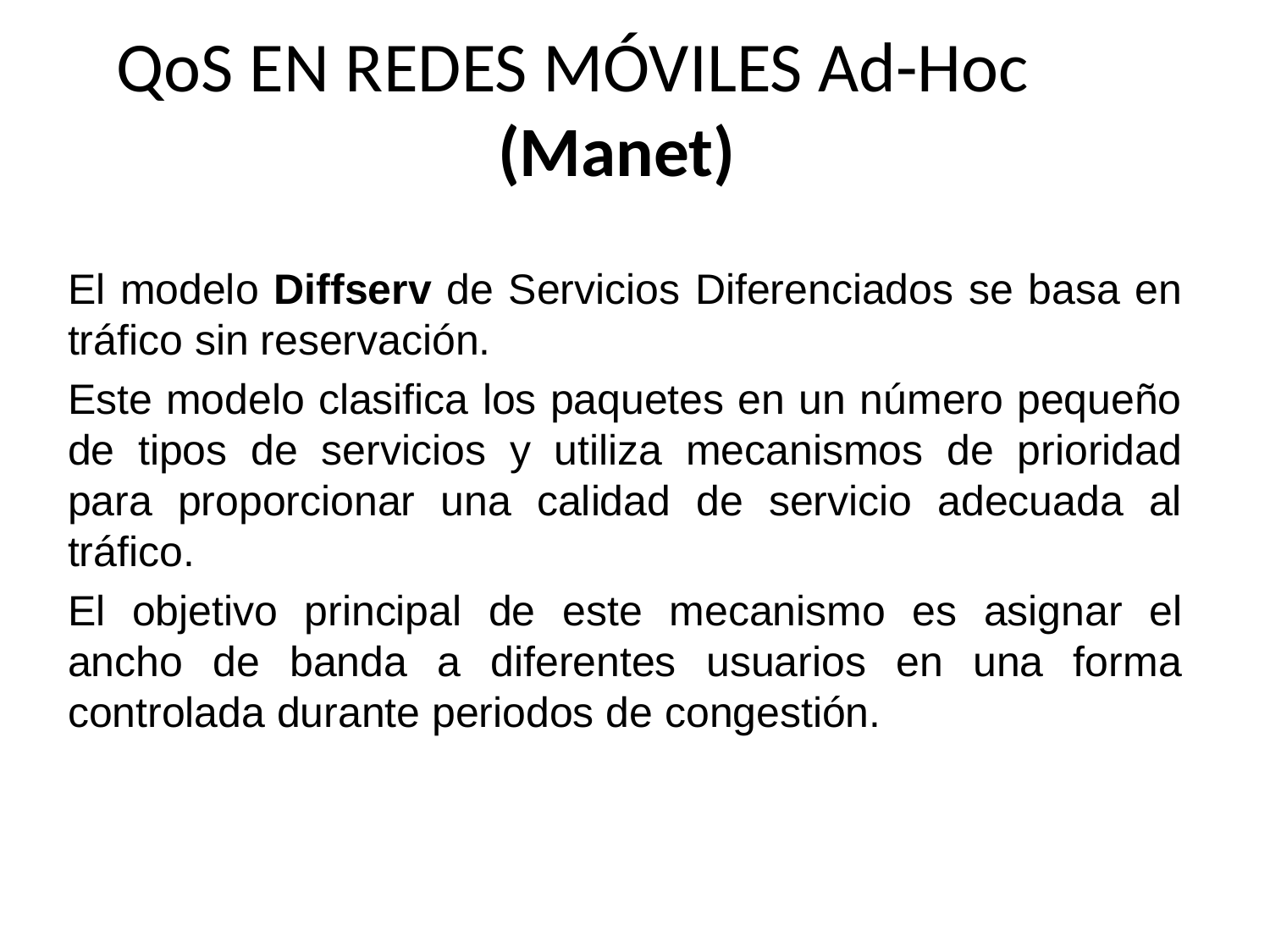

# QoS EN REDES MÓVILES Ad-Hoc (Manet)

El modelo Diffserv de Servicios Diferenciados se basa en tráfico sin reservación.
Este modelo clasifica los paquetes en un número pequeño de tipos de servicios y utiliza mecanismos de prioridad para proporcionar una calidad de servicio adecuada al tráfico.
El objetivo principal de este mecanismo es asignar el ancho de banda a diferentes usuarios en una forma controlada durante periodos de congestión.